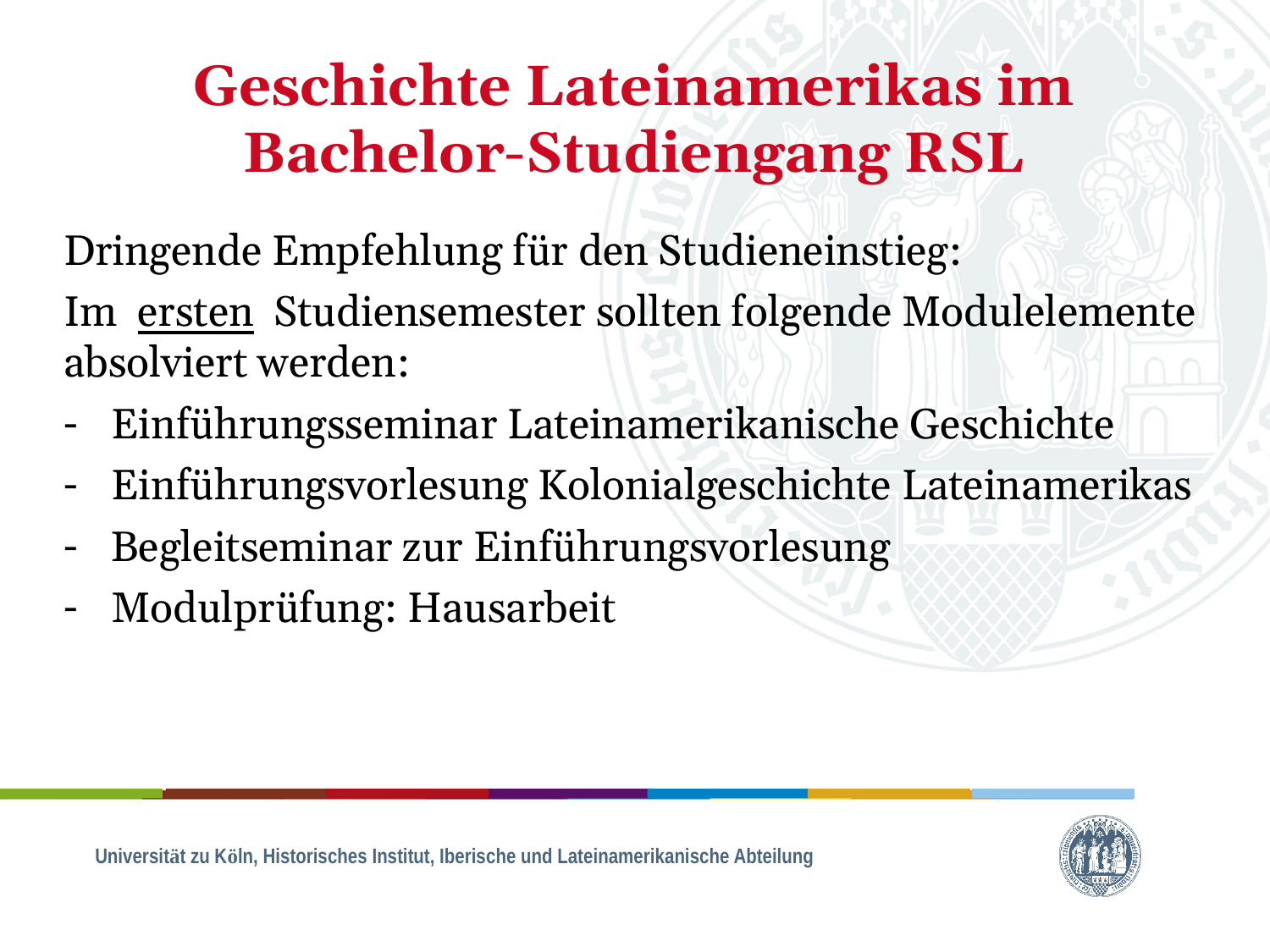

# Geschichte Lateinamerikas im Bachelor-Studiengang RSL
Dringende Empfehlung für den Studieneinstieg:
Im  ersten  Studiensemester sollten folgende Modulelemente absolviert werden:
Einführungsseminar Lateinamerikanische Geschichte
Einführungsvorlesung Kolonialgeschichte Lateinamerikas
Begleitseminar zur Einführungsvorlesung
Modulprüfung: Hausarbeit

Universität zu Köln, Historisches Institut, Iberische und Lateinamerikanische Abteilung